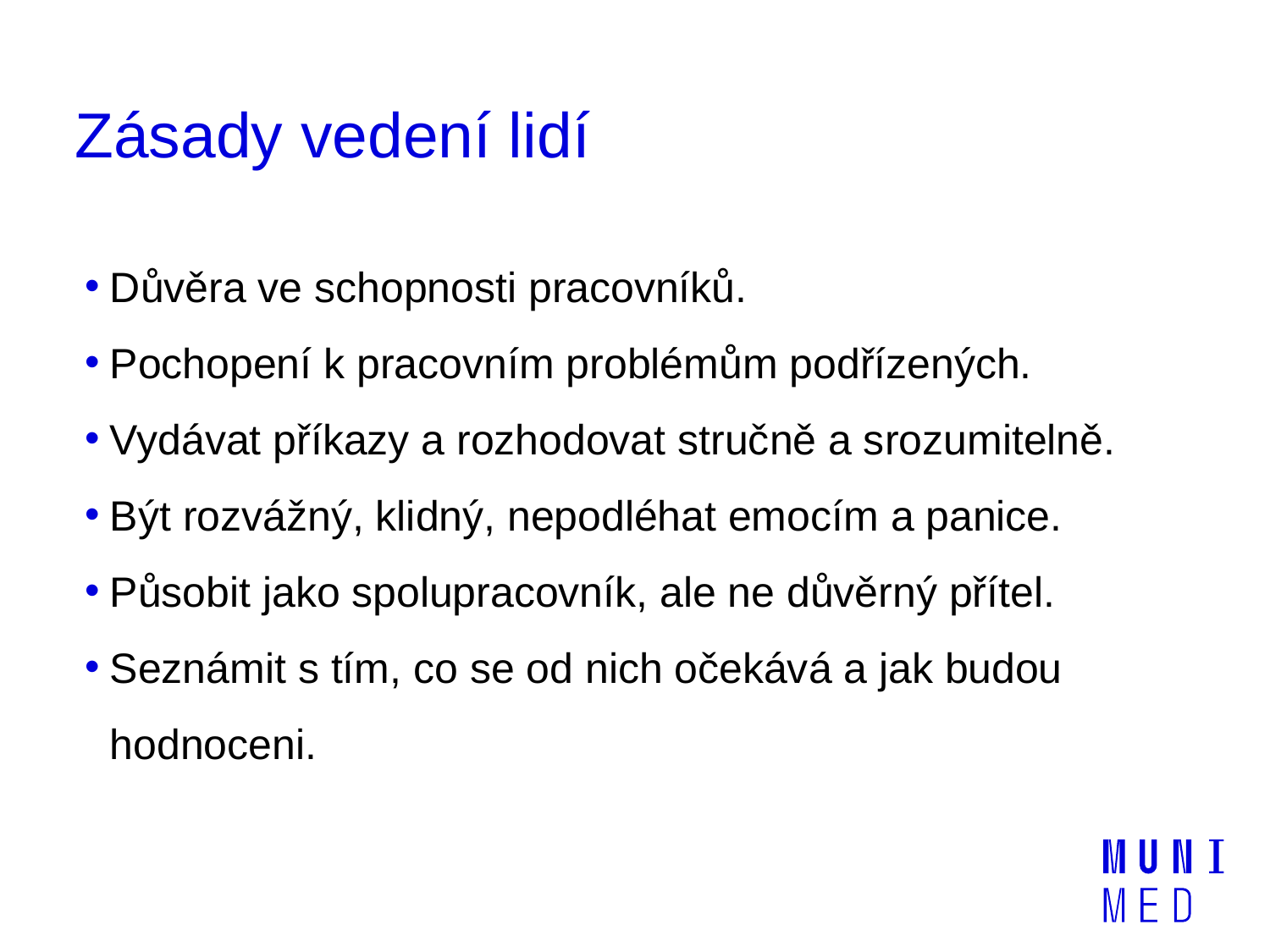

# Zásady vedení lidí
Důvěra ve schopnosti pracovníků.
Pochopení k pracovním problémům podřízených.
Vydávat příkazy a rozhodovat stručně a srozumitelně.
Být rozvážný, klidný, nepodléhat emocím a panice.
Působit jako spolupracovník, ale ne důvěrný přítel.
Seznámit s tím, co se od nich očekává a jak budou hodnoceni.